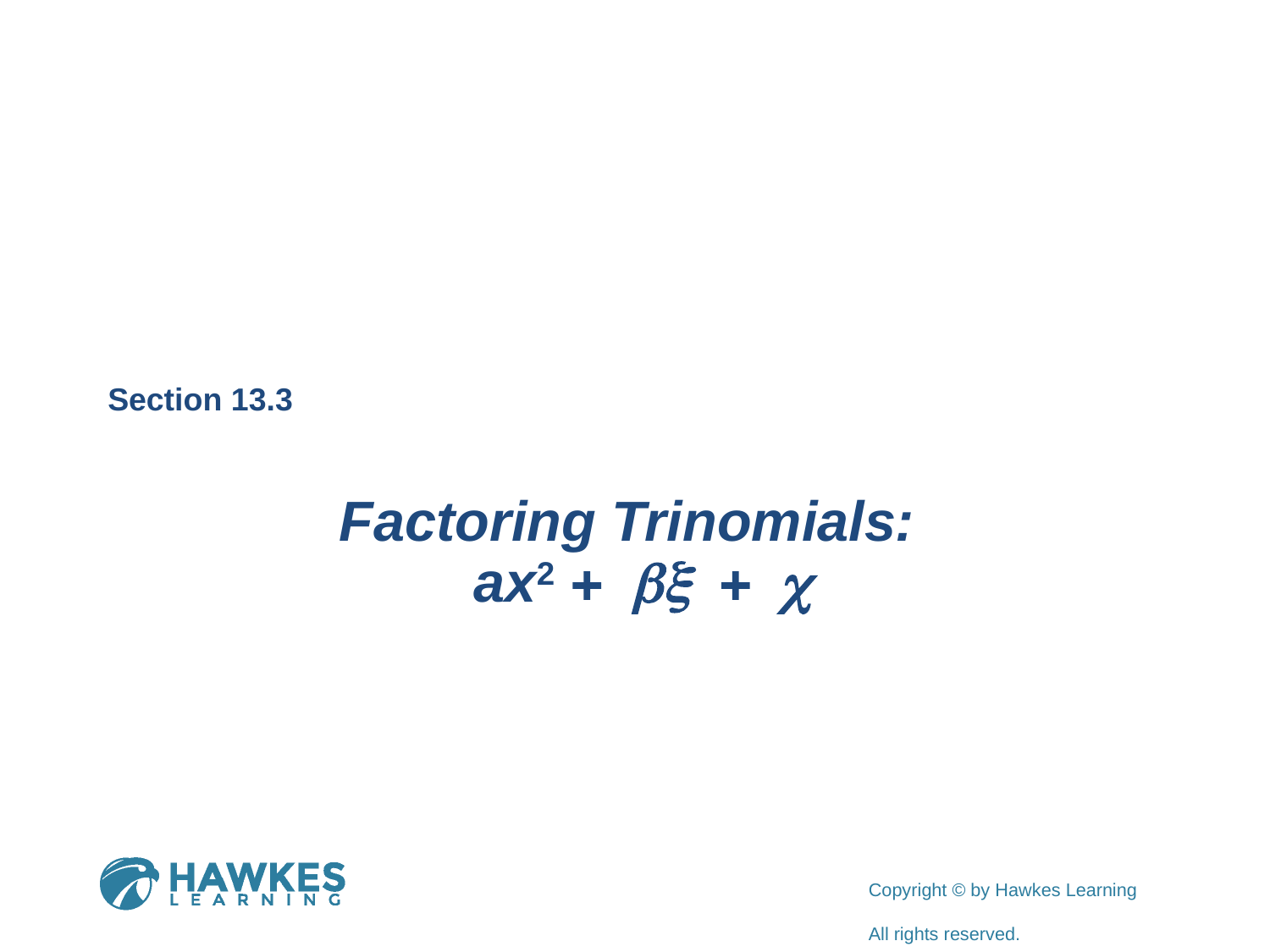

Section 13.3
Factoring Trinomials:
 ax2 + bx + c